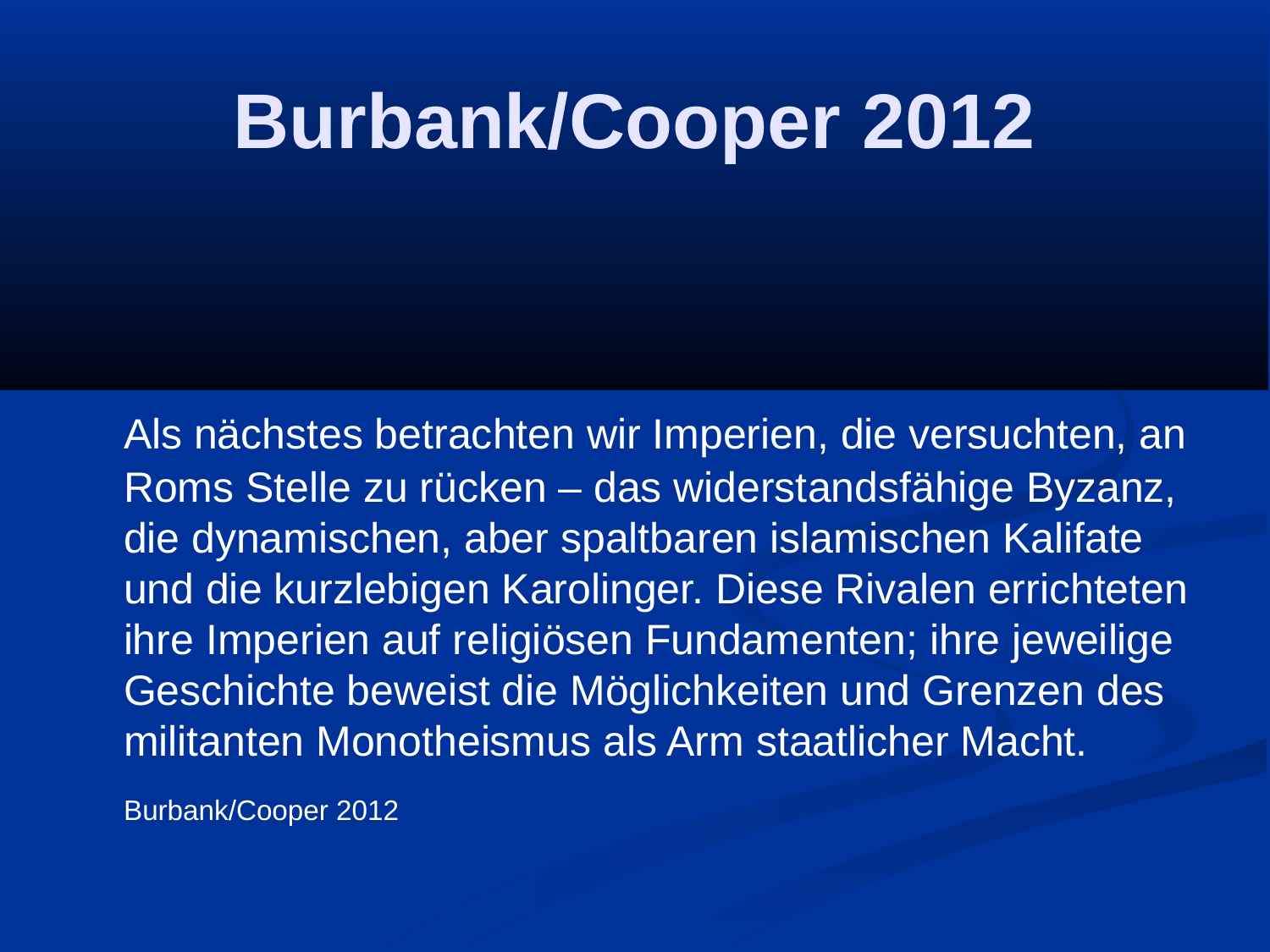

Burbank/Cooper 2012

	Als nächstes betrachten wir Imperien, die versuchten, an Roms Stelle zu rücken – das widerstandsfähige Byzanz, die dynamischen, aber spaltbaren islamischen Kalifate und die kurzlebigen Karolinger. Diese Rivalen errichteten ihre Imperien auf religiösen Fundamenten; ihre jeweilige Geschichte beweist die Möglichkeiten und Grenzen des militanten Monotheismus als Arm staatlicher Macht.
   	Burbank/Cooper 2012